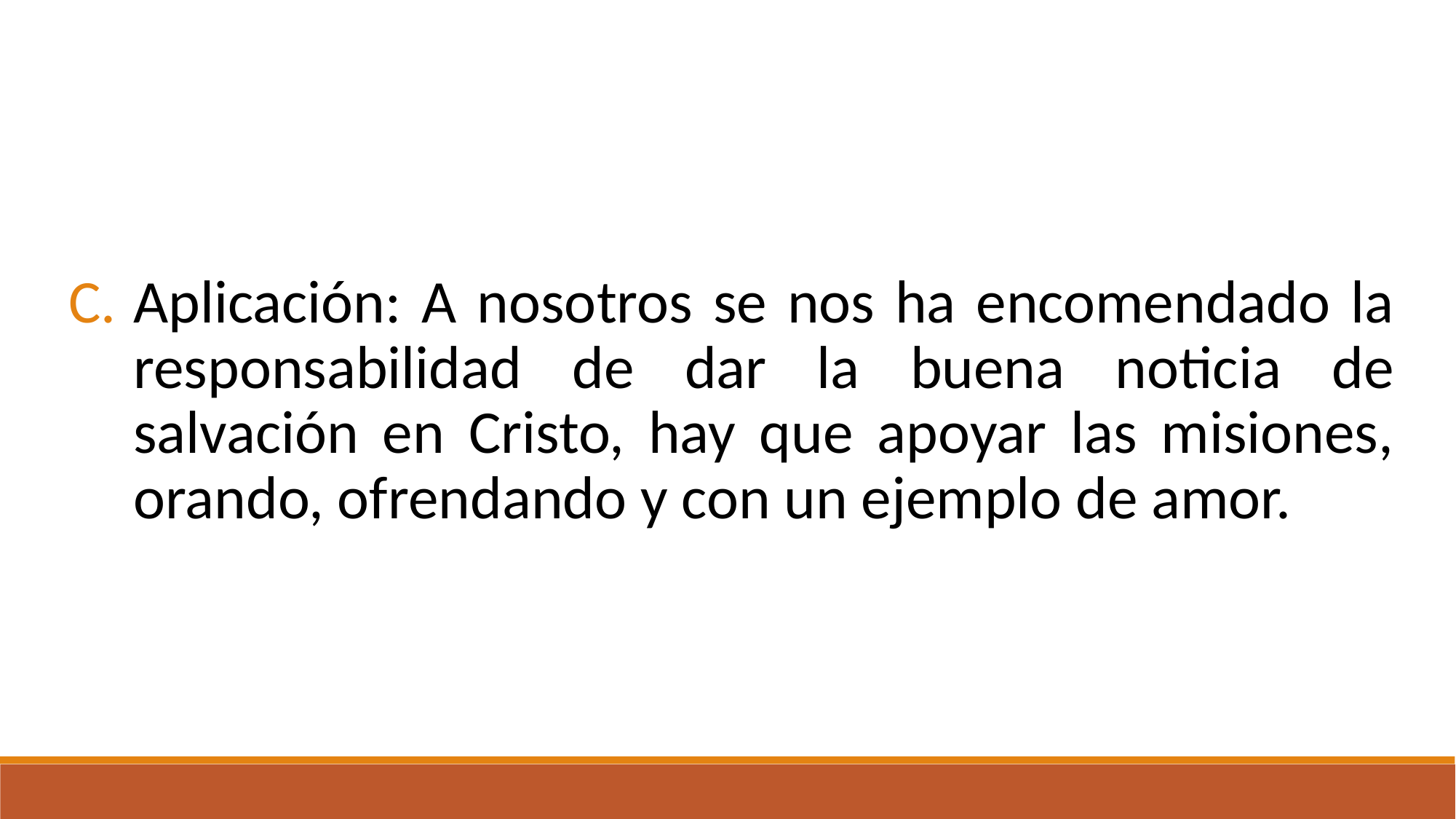

Aplicación: A nosotros se nos ha encomendado la responsabilidad de dar la buena noticia de salvación en Cristo, hay que apoyar las misiones, orando, ofrendando y con un ejemplo de amor.